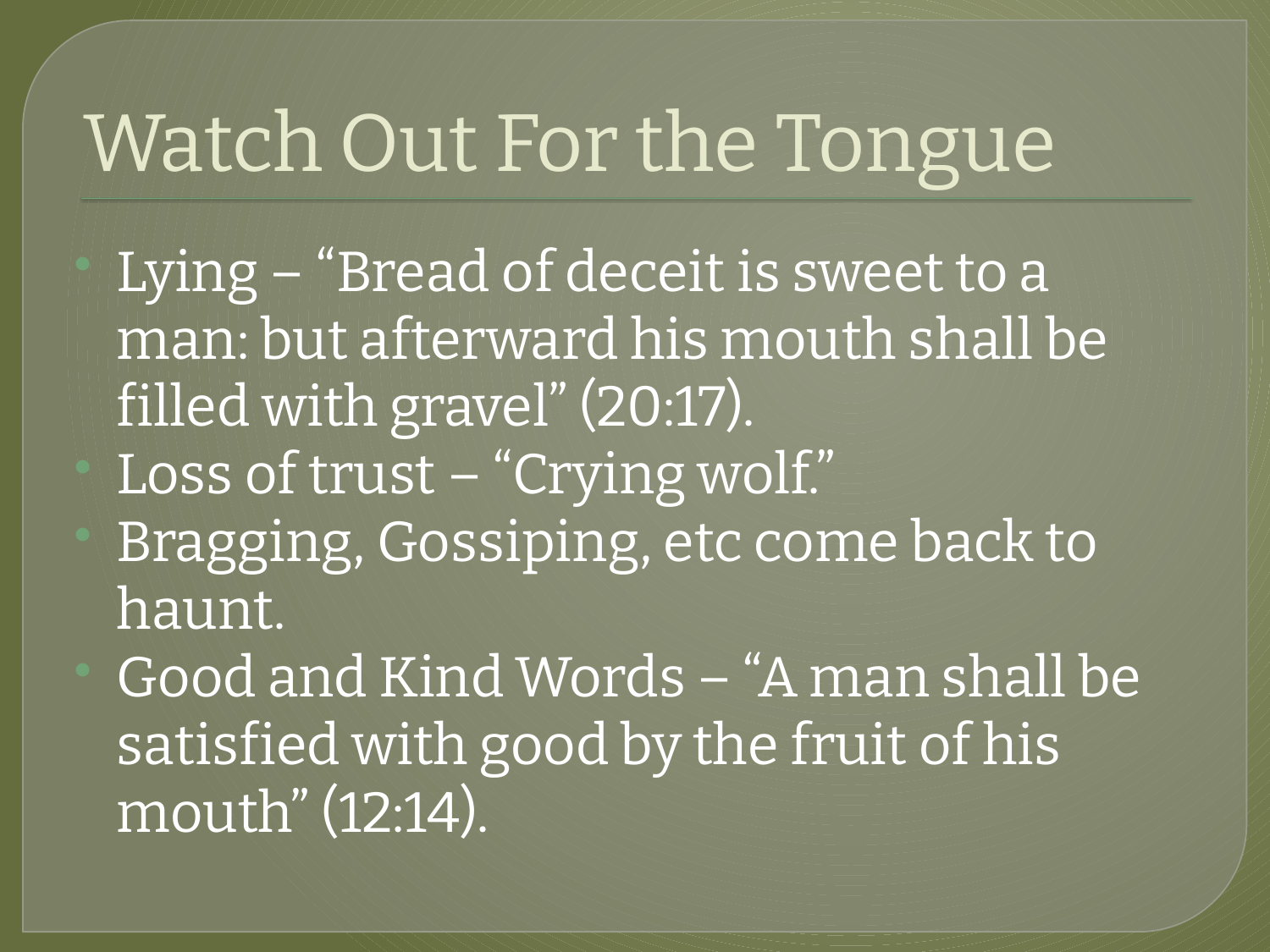

# Watch Out For the Tongue
Lying – “Bread of deceit is sweet to a man: but afterward his mouth shall be filled with gravel” (20:17).
Loss of trust – “Crying wolf.”
Bragging, Gossiping, etc come back to haunt.
Good and Kind Words – “A man shall be satisfied with good by the fruit of his mouth” (12:14).